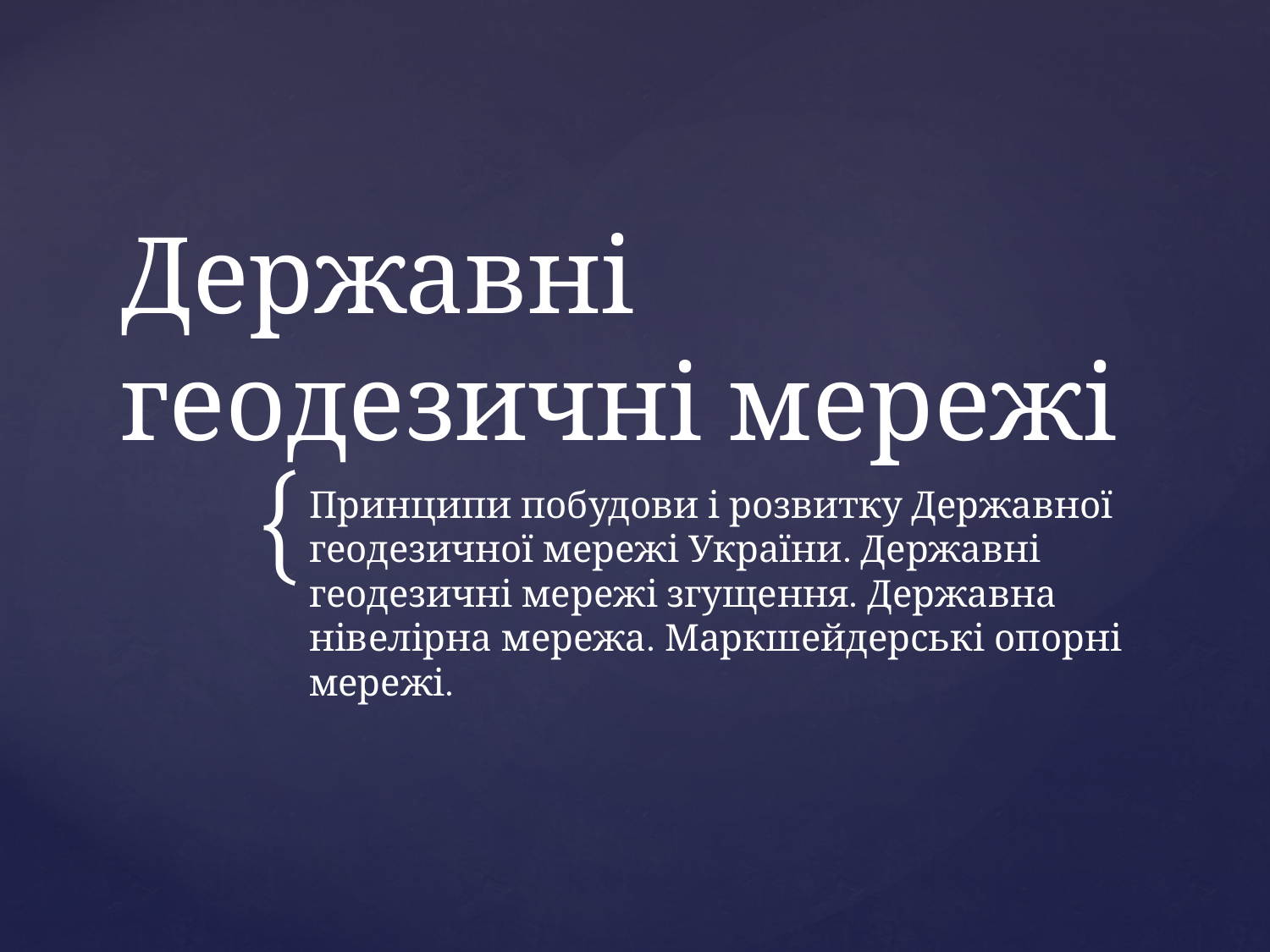

# Державні геодезичні мережі
Принципи побудови і розвитку Державної геодезичної мережі України. Державні геодезичні мережі згущення. Державна нівелірна мережа. Маркшейдерські опорні мережі.